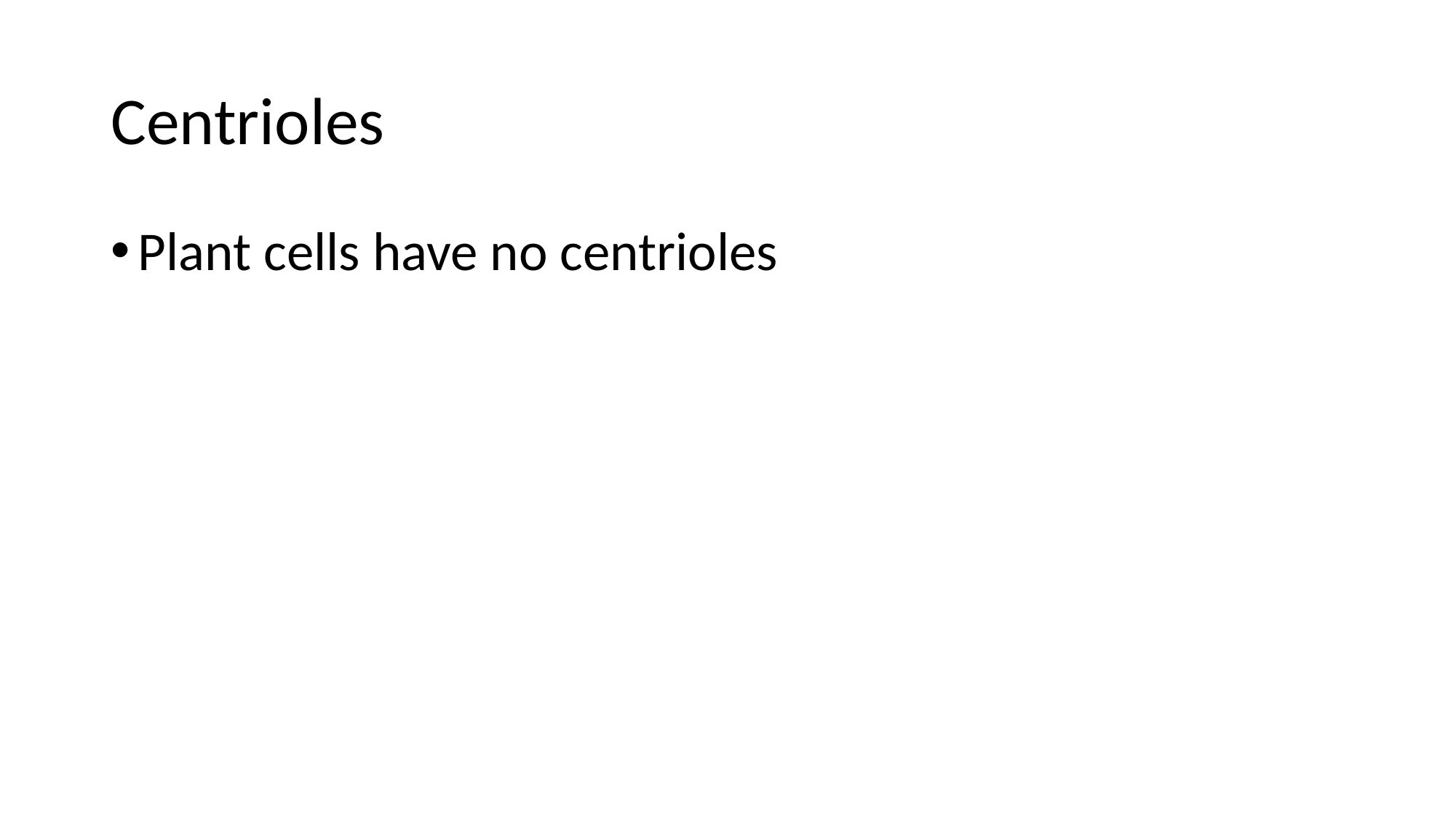

# Centrioles
Plant cells have no centrioles